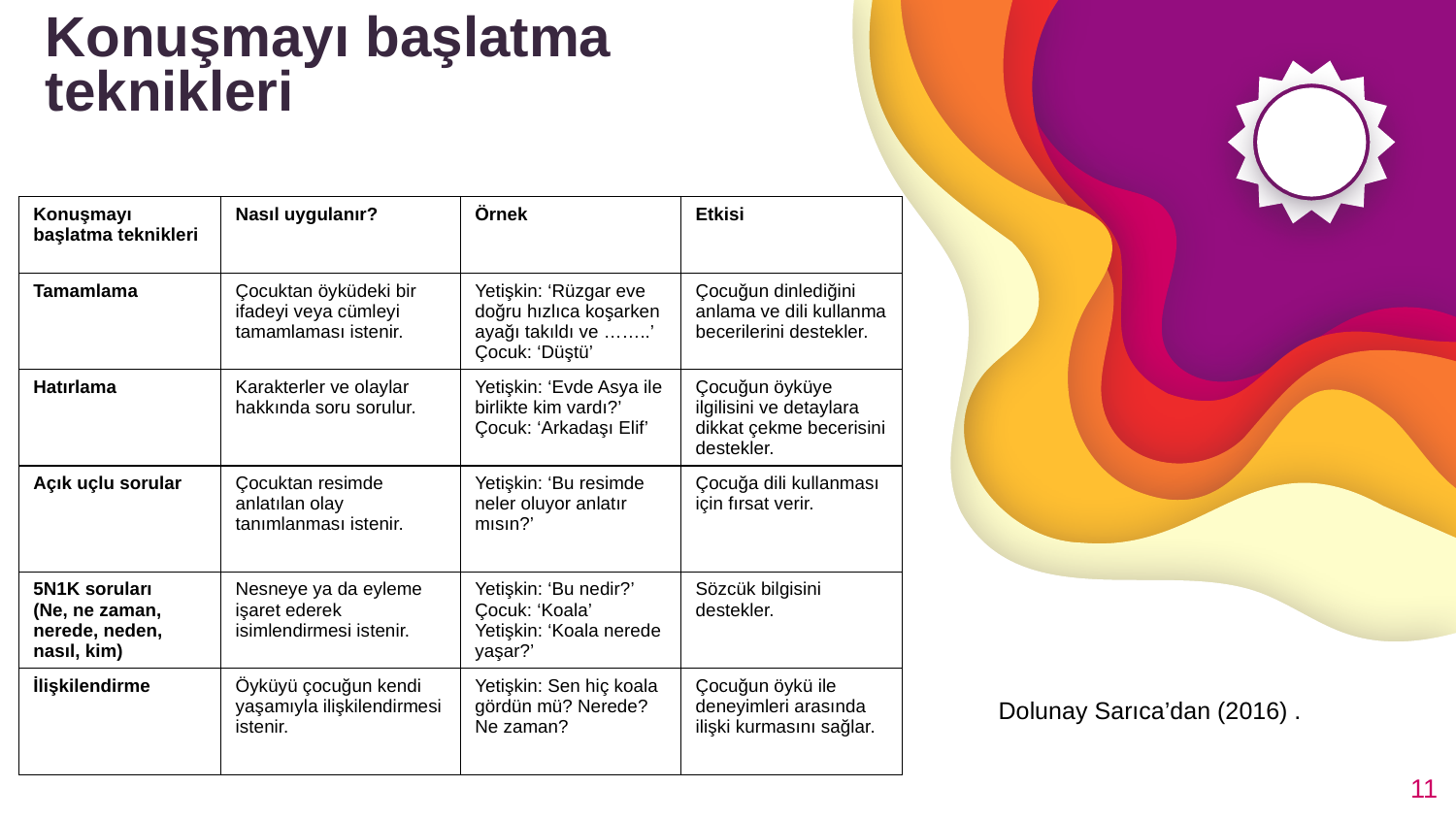

# Konuşmayı başlatma teknikleri

| Konuşmayı başlatma teknikleri | Nasıl uygulanır? | Örnek | Etkisi |
| --- | --- | --- | --- |
| Tamamlama | Çocuktan öyküdeki bir ifadeyi veya cümleyi tamamlaması istenir. | Yetişkin: ‘Rüzgar eve doğru hızlıca koşarken ayağı takıldı ve ……..’ Çocuk: ‘Düştü’ | Çocuğun dinlediğini anlama ve dili kullanma becerilerini destekler. |
| Hatırlama | Karakterler ve olaylar hakkında soru sorulur. | Yetişkin: ‘Evde Asya ile birlikte kim vardı?’ Çocuk: ‘Arkadaşı Elif’ | Çocuğun öyküye ilgilisini ve detaylara dikkat çekme becerisini destekler. |
| Açık uçlu sorular | Çocuktan resimde anlatılan olay tanımlanması istenir. | Yetişkin: ‘Bu resimde neler oluyor anlatır mısın?’ | Çocuğa dili kullanması için fırsat verir. |
| 5N1K soruları (Ne, ne zaman, nerede, neden, nasıl, kim) | Nesneye ya da eyleme işaret ederek isimlendirmesi istenir. | Yetişkin: ‘Bu nedir?’ Çocuk: ‘Koala’ Yetişkin: ‘Koala nerede yaşar?’ | Sözcük bilgisini destekler. |
| İlişkilendirme | Öyküyü çocuğun kendi yaşamıyla ilişkilendirmesi istenir. | Yetişkin: Sen hiç koala gördün mü? Nerede? Ne zaman? | Çocuğun öykü ile deneyimleri arasında ilişki kurmasını sağlar. |
Dolunay Sarıca’dan (2016) .
11